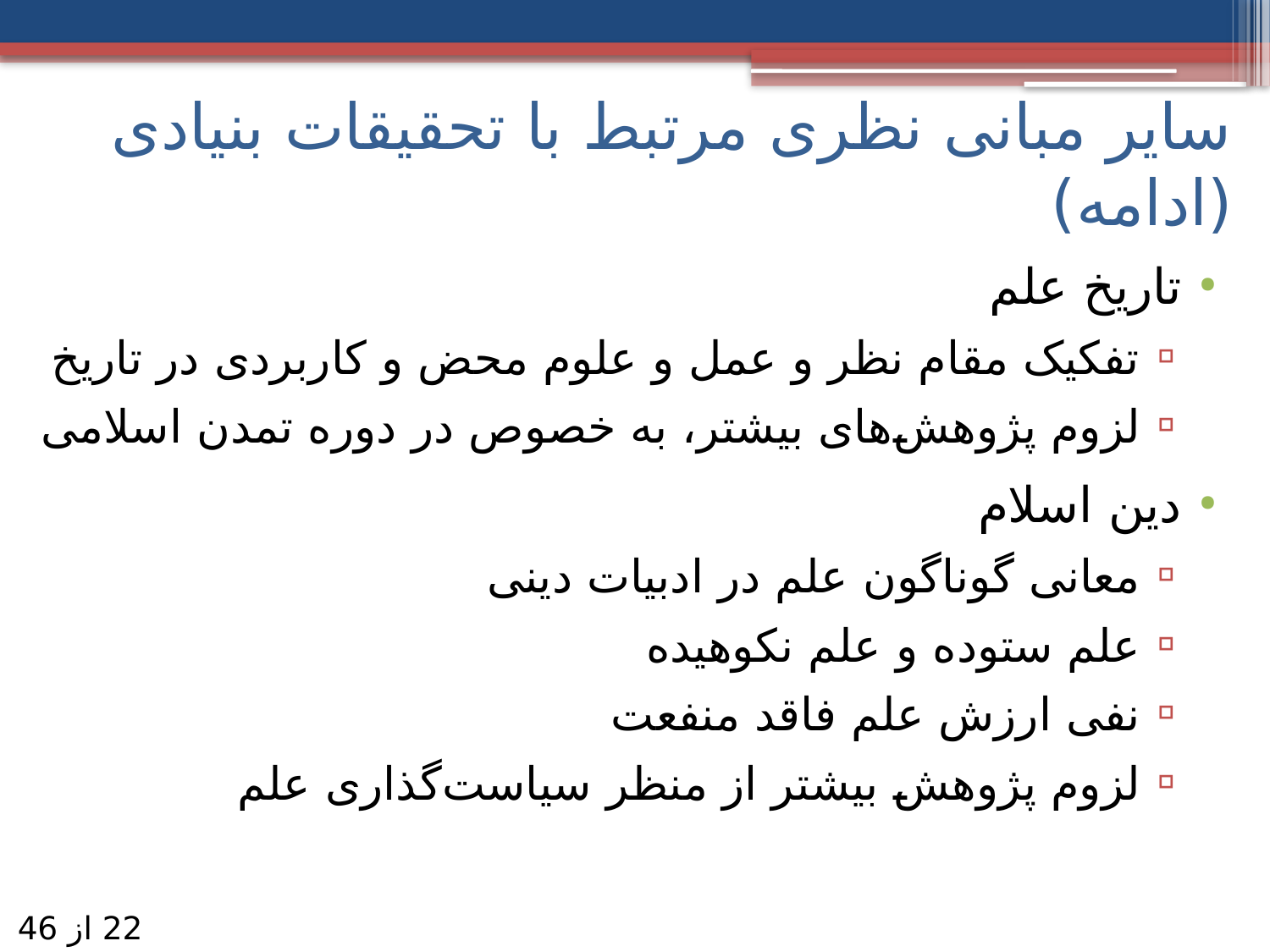

# سایر مبانی نظری مرتبط با تحقیقات بنیادی (ادامه)
تاریخ علم
تفکیک مقام نظر و عمل و علوم محض و کاربردی در تاریخ
لزوم پژوهش‌های بیشتر، به خصوص در دوره تمدن اسلامی
دین اسلام
معانی گوناگون علم در ادبیات دینی
علم ستوده و علم نکوهیده
نفی ارزش علم فاقد منفعت
لزوم پژوهش بیشتر از منظر سیاست‌گذاری علم
22 از 46